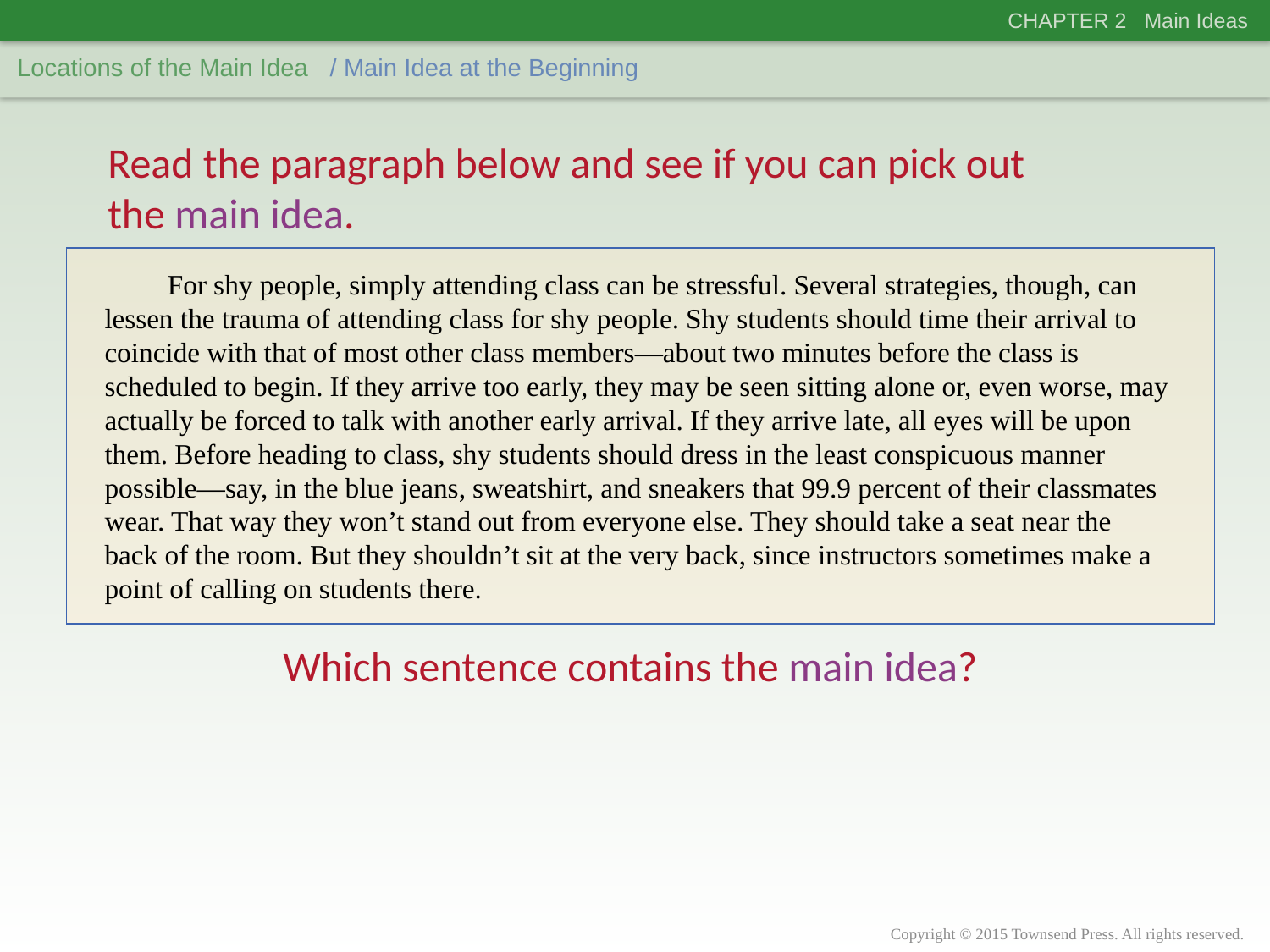

CHAPTER 2   Main Ideas

Locations of the Main Idea
/ Main Idea at the Beginning
Read the paragraph below and see if you can pick out
the main idea.
	For shy people, simply attending class can be stressful. Several strategies, though, can lessen the trauma of attending class for shy people. Shy students should time their arrival to coincide with that of most other class members—about two minutes before the class is scheduled to begin. If they arrive too early, they may be seen sitting alone or, even worse, may actually be forced to talk with another early arrival. If they arrive late, all eyes will be upon them. Before heading to class, shy students should dress in the least conspicuous manner possible—say, in the blue jeans, sweatshirt, and sneakers that 99.9 percent of their classmates wear. That way they won’t stand out from everyone else. They should take a seat near the
back of the room. But they shouldn’t sit at the very back, since instructors sometimes make a point of calling on students there.
Which sentence contains the main idea?
Copyright © 2015 Townsend Press. All rights reserved.